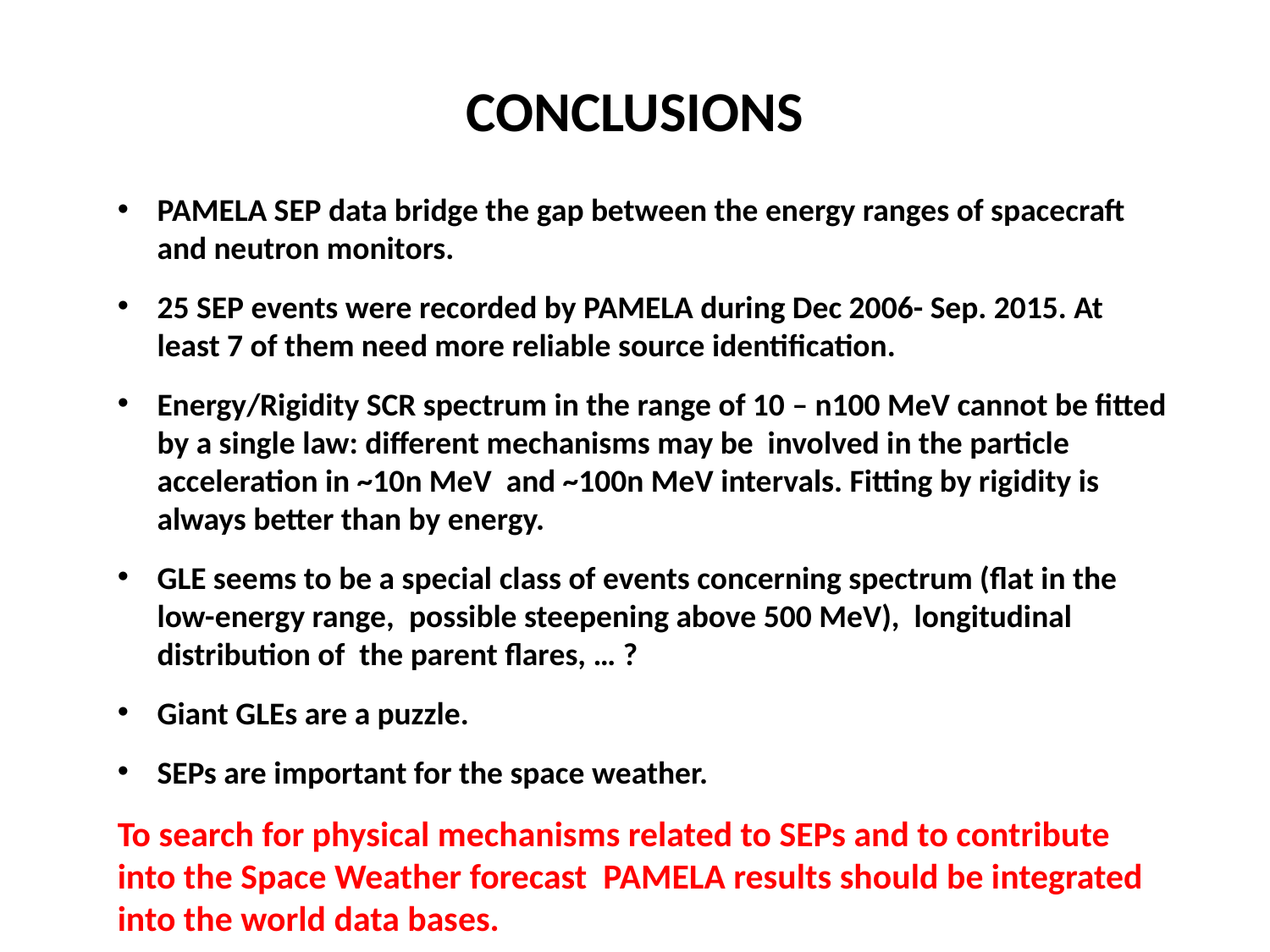

# CONCLUSIONS
PAMELA SEP data bridge the gap between the energy ranges of spacecraft and neutron monitors.
25 SEP events were recorded by PAMELA during Dec 2006- Sep. 2015. At least 7 of them need more reliable source identification.
Energy/Rigidity SCR spectrum in the range of 10 – n100 MeV cannot be fitted by a single law: different mechanisms may be  involved in the particle acceleration in ~10n MeV  and ~100n MeV intervals. Fitting by rigidity is always better than by energy.
GLE seems to be a special class of events concerning spectrum (flat in the low-energy range,  possible steepening above 500 MeV),  longitudinal distribution of  the parent flares, … ?
Giant GLEs are a puzzle.
SEPs are important for the space weather.
To search for physical mechanisms related to SEPs and to contribute into the Space Weather forecast  PAMELA results should be integrated into the world data bases.